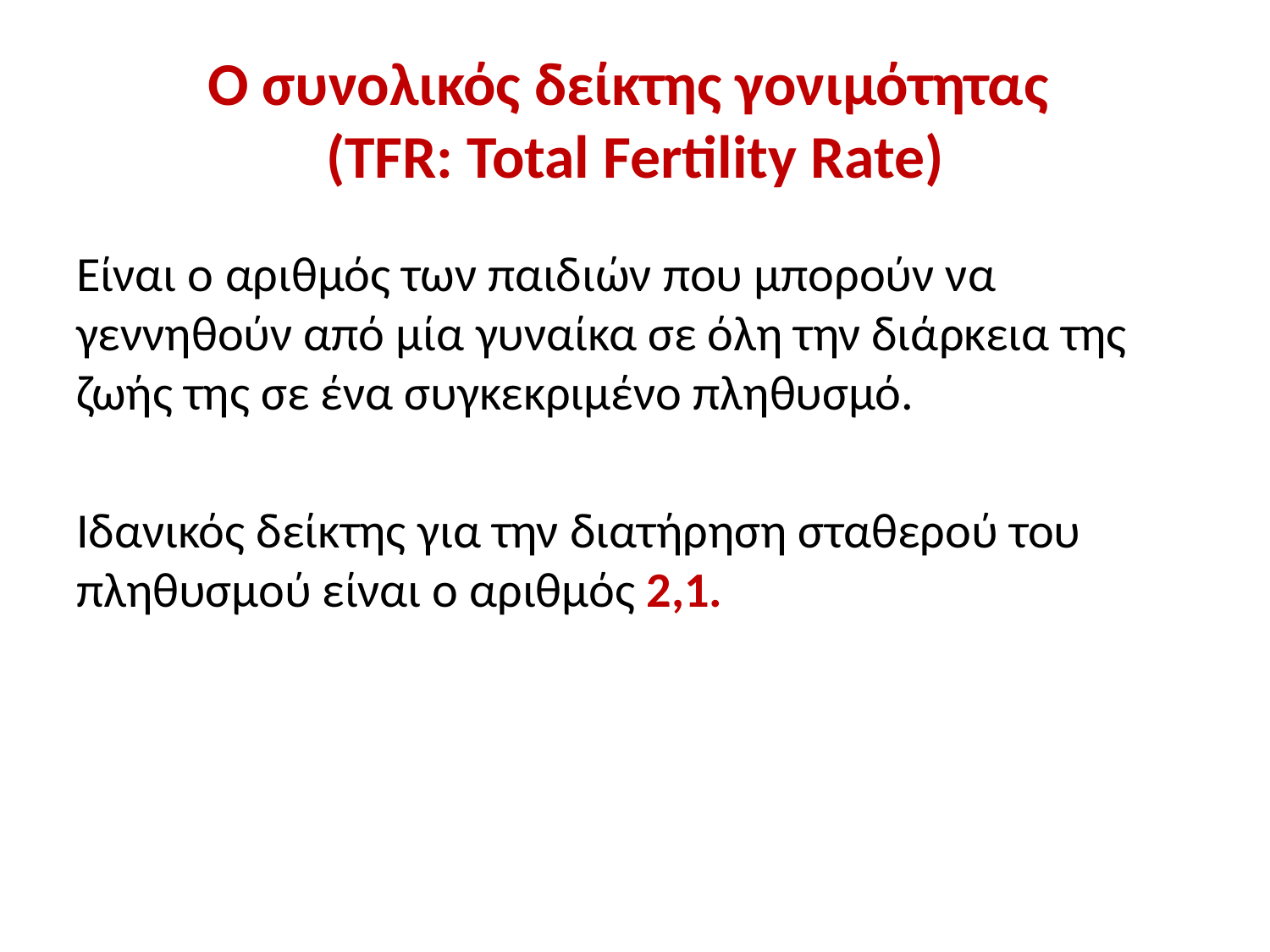

# Ο συνολικός δείκτης γονιμότητας (TFR: Total Fertility Rate)
Είναι ο αριθμός των παιδιών που μπορούν να γεννηθούν από μία γυναίκα σε όλη την διάρκεια της ζωής της σε ένα συγκεκριμένο πληθυσμό.

Ιδανικός δείκτης για την διατήρηση σταθερού του πληθυσμού είναι ο αριθμός 2,1.